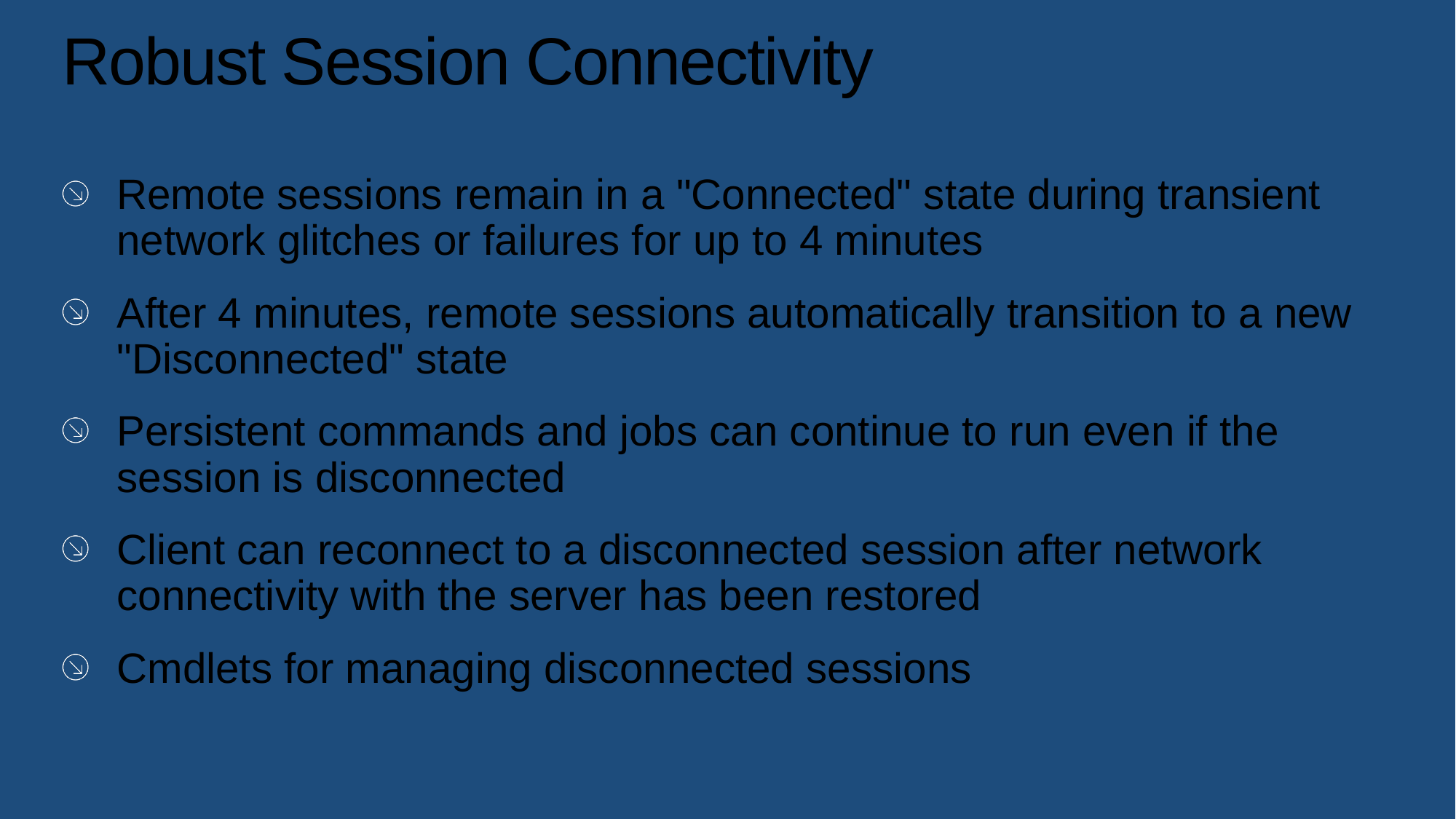

# Robust Session Connectivity
Remote sessions remain in a "Connected" state during transient network glitches or failures for up to 4 minutes
After 4 minutes, remote sessions automatically transition to a new "Disconnected" state
Persistent commands and jobs can continue to run even if the session is disconnected
Client can reconnect to a disconnected session after network connectivity with the server has been restored
Cmdlets for managing disconnected sessions